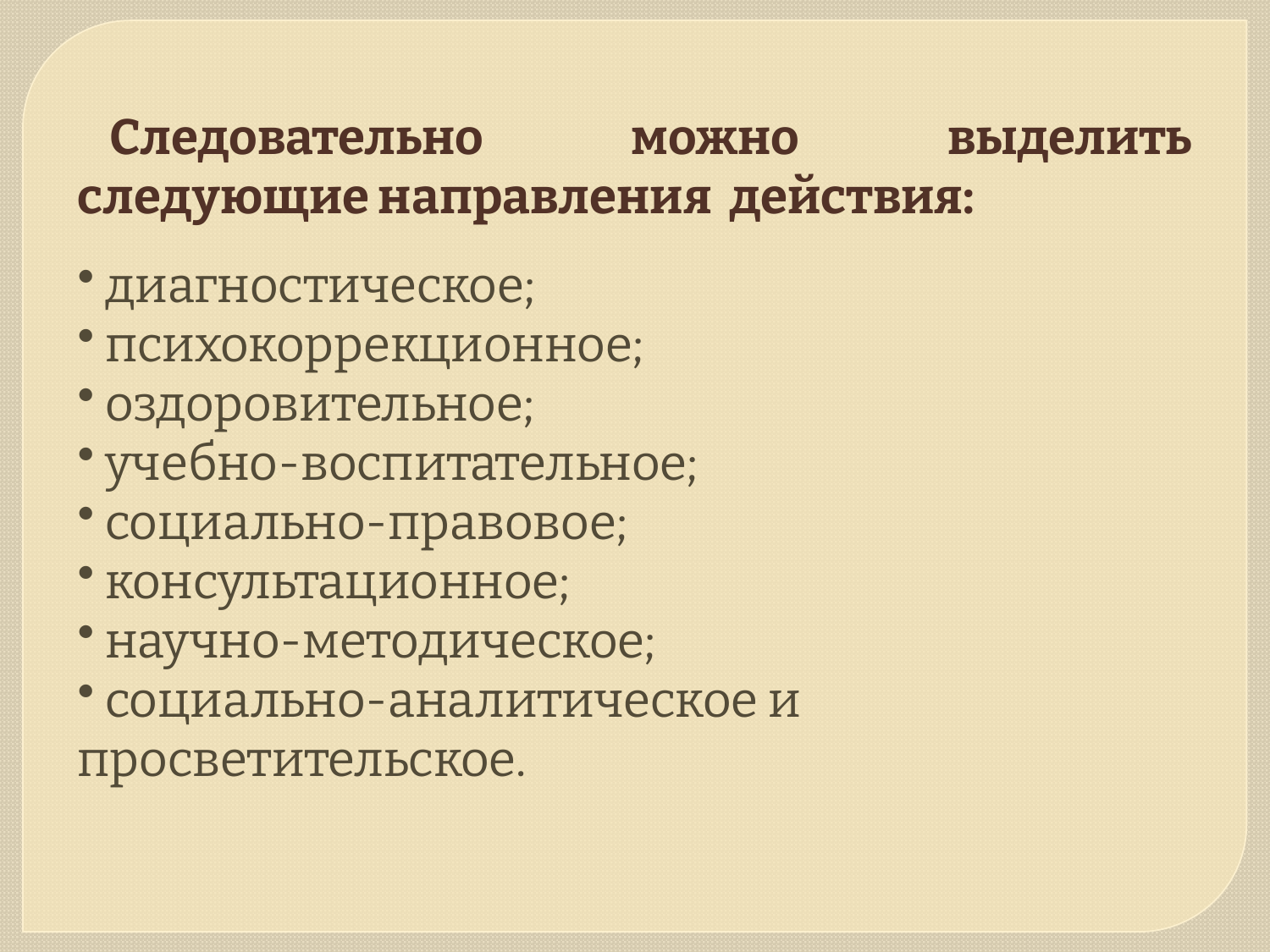

Следовательно можно выделить следующие направления  действия:

 диагностическое;
 психокоррекционное;
 оздоровительное;
 учебно-воспитательное;
 социально-правовое;
 консультационное;
 научно-методическое;
 социально-аналитическое и просветительское.